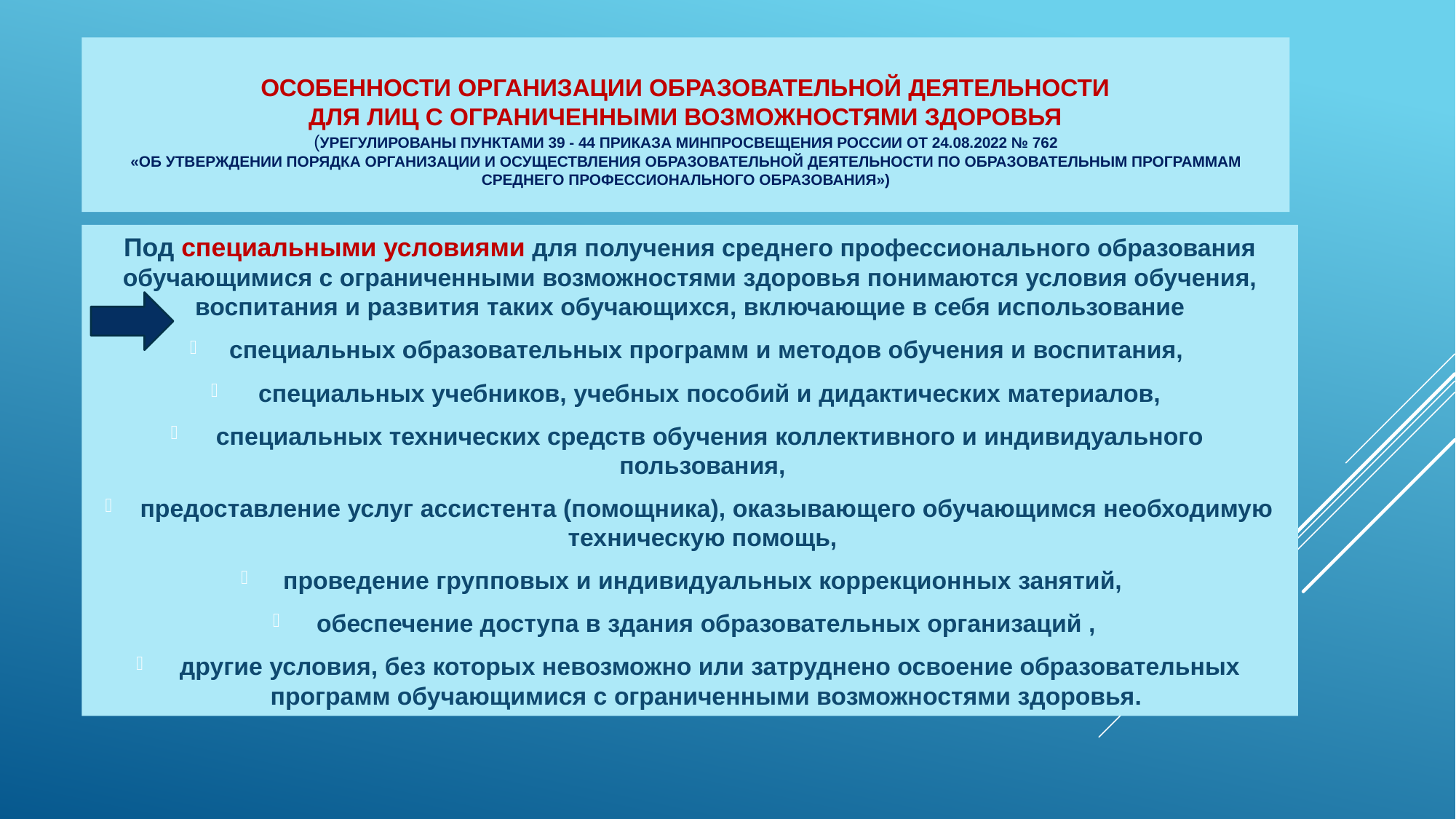

# Особенности организации образовательной деятельности для лиц с ограниченными возможностями здоровья (урегулированы пунктами 39 - 44 Приказа Минпросвещения России от 24.08.2022 № 762 «Об утверждении Порядка организации и осуществления образовательной деятельности по образовательным программам среднего профессионального образования»)
Под специальными условиями для получения среднего профессионального образования обучающимися с ограниченными возможностями здоровья понимаются условия обучения, воспитания и развития таких обучающихся, включающие в себя использование
специальных образовательных программ и методов обучения и воспитания,
 специальных учебников, учебных пособий и дидактических материалов,
 специальных технических средств обучения коллективного и индивидуального пользования,
предоставление услуг ассистента (помощника), оказывающего обучающимся необходимую техническую помощь,
проведение групповых и индивидуальных коррекционных занятий,
обеспечение доступа в здания образовательных организаций ,
 другие условия, без которых невозможно или затруднено освоение образовательных программ обучающимися с ограниченными возможностями здоровья.